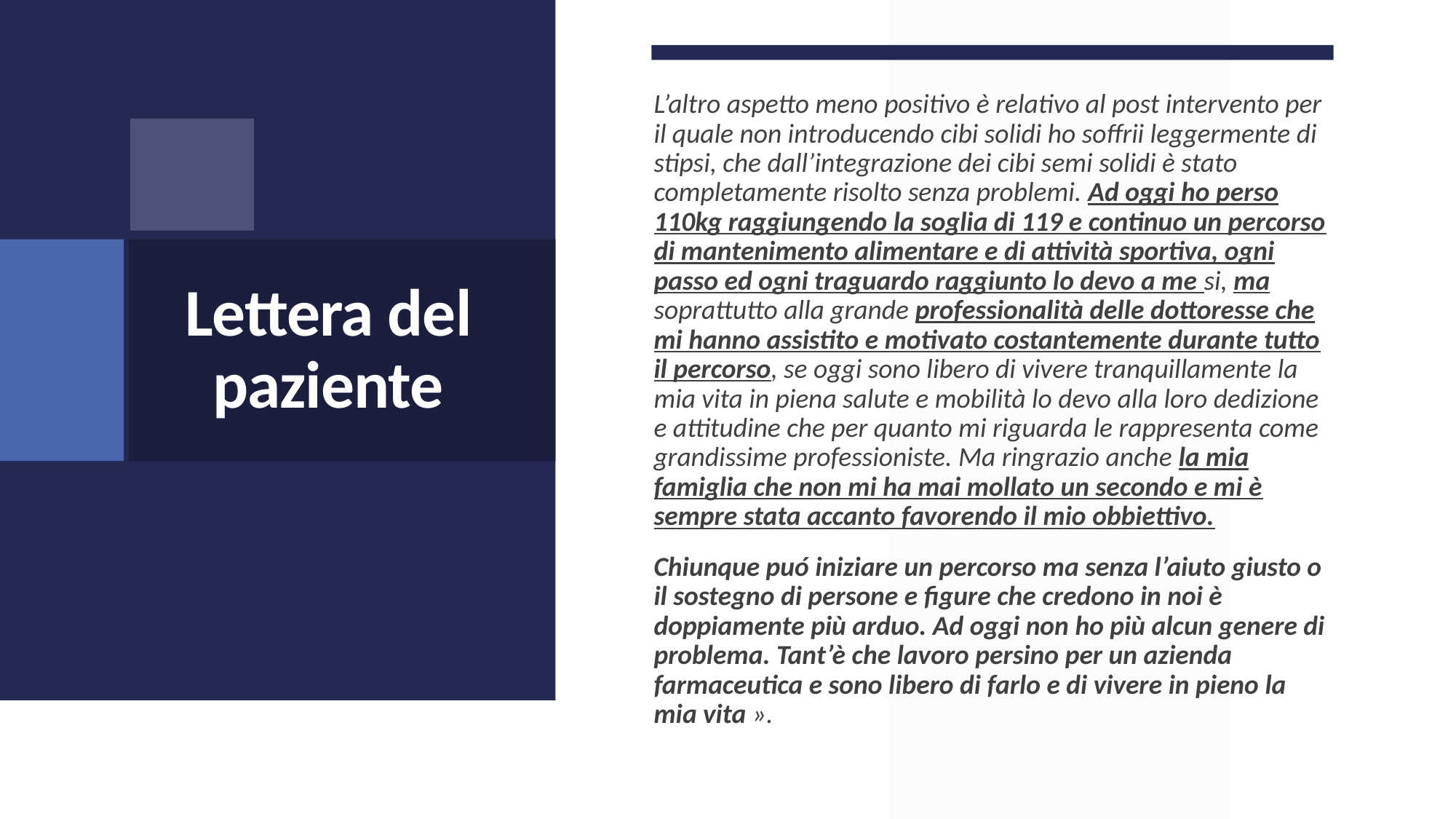

L’altro aspetto meno positivo è relativo al post intervento per il quale non introducendo cibi solidi ho soffrii leggermente di stipsi, che dall’integrazione dei cibi semi solidi è stato completamente risolto senza problemi. Ad oggi ho perso 110kg raggiungendo la soglia di 119 e continuo un percorso di mantenimento alimentare e di attività sportiva, ogni passo ed ogni traguardo raggiunto lo devo a me si, ma soprattutto alla grande professionalità delle dottoresse che mi hanno assistito e motivato costantemente durante tutto il percorso, se oggi sono libero di vivere tranquillamente la mia vita in piena salute e mobilità lo devo alla loro dedizione e attitudine che per quanto mi riguarda le rappresenta come grandissime professioniste. Ma ringrazio anche la mia famiglia che non mi ha mai mollato un secondo e mi è sempre stata accanto favorendo il mio obbiettivo.
Chiunque puó iniziare un percorso ma senza l’aiuto giusto o il sostegno di persone e figure che credono in noi è doppiamente più arduo. Ad oggi non ho più alcun genere di problema. Tant’è che lavoro persino per un azienda farmaceutica e sono libero di farlo e di vivere in pieno la mia vita ».
# Lettera del paziente